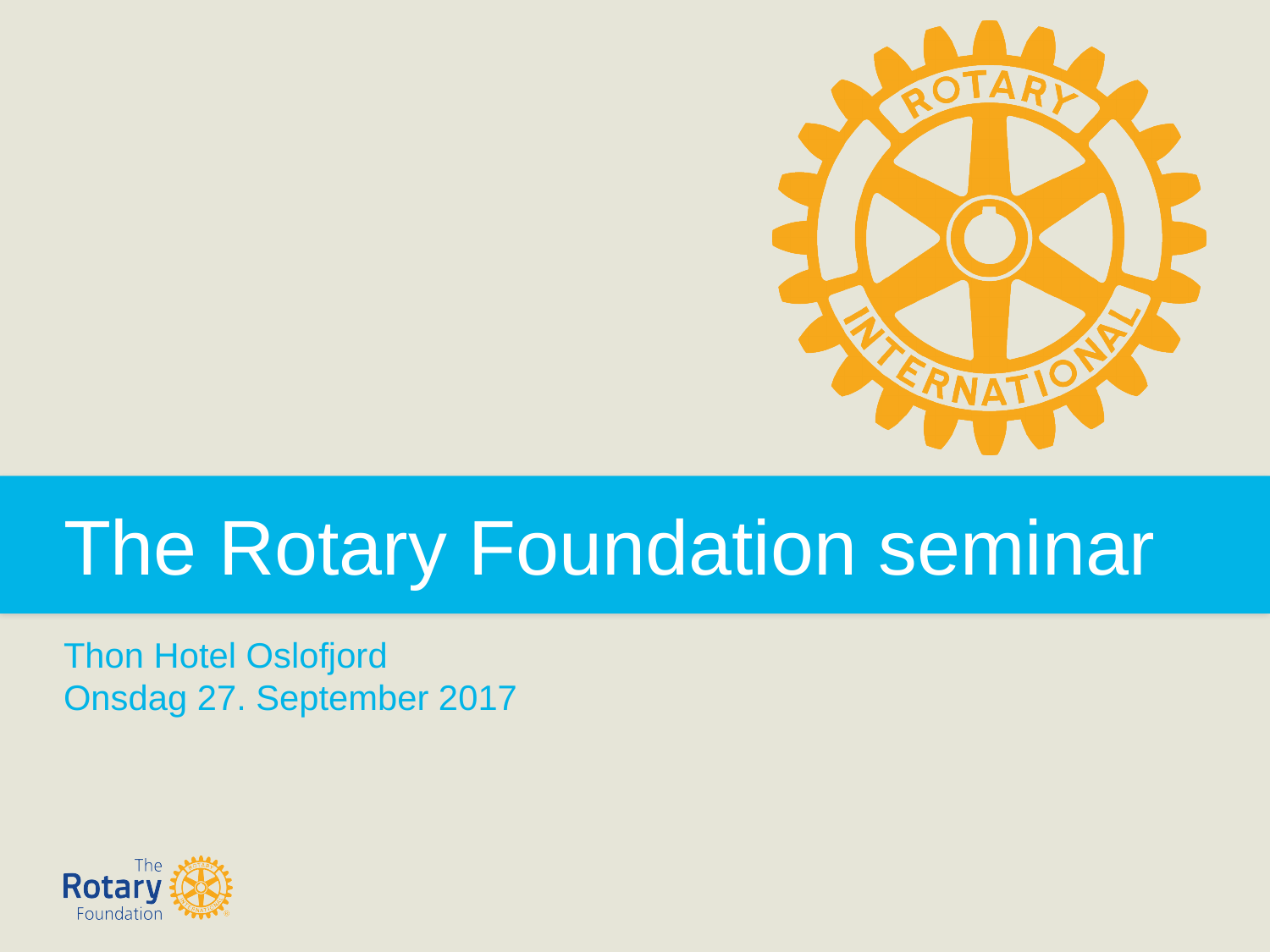

The Rotary Foundation seminar
Thon Hotel Oslofjord
Onsdag 27. September 2017